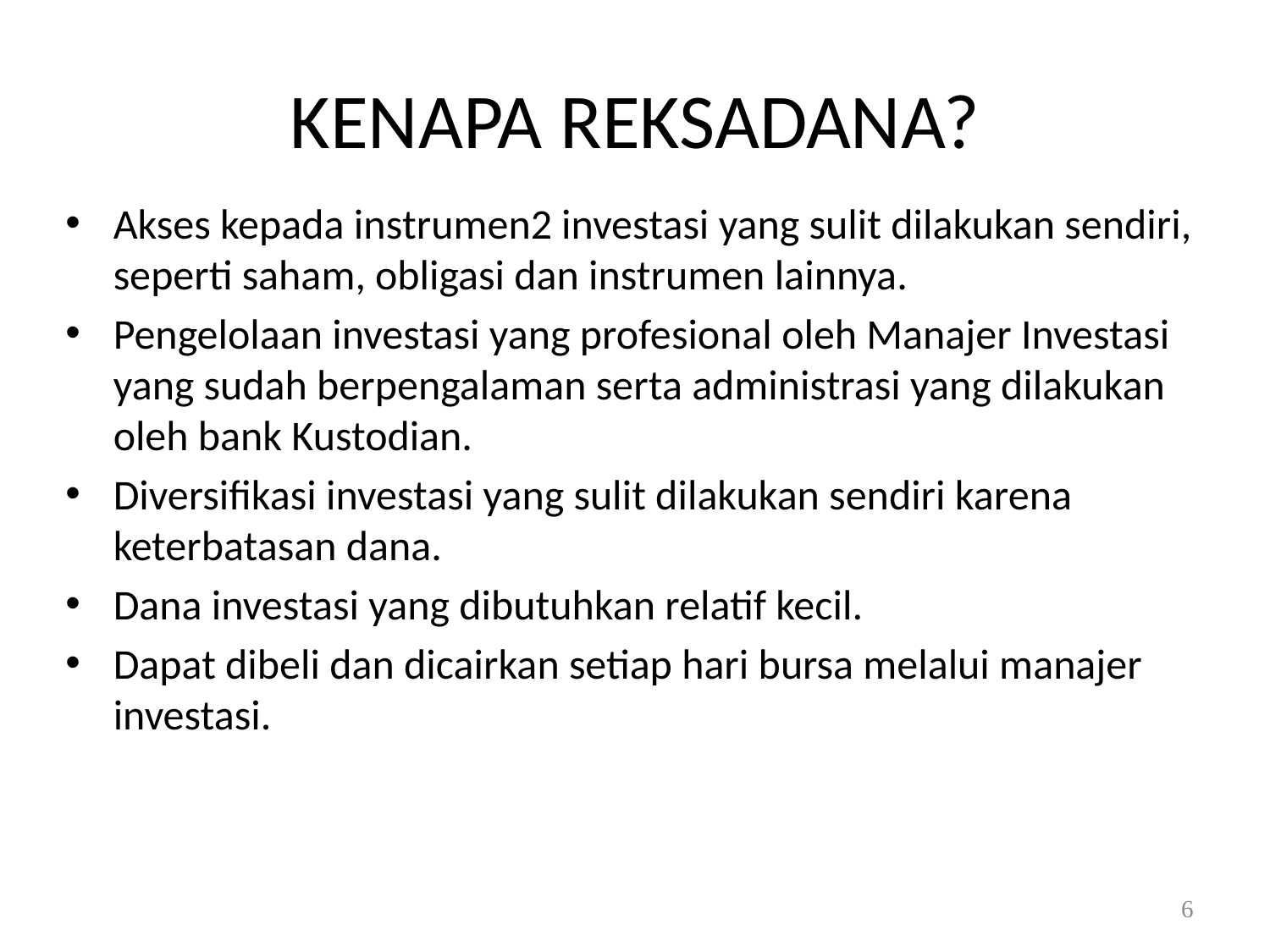

# KENAPA REKSADANA?
Akses kepada instrumen2 investasi yang sulit dilakukan sendiri, seperti saham, obligasi dan instrumen lainnya.
Pengelolaan investasi yang profesional oleh Manajer Investasi yang sudah berpengalaman serta administrasi yang dilakukan oleh bank Kustodian.
Diversifikasi investasi yang sulit dilakukan sendiri karena keterbatasan dana.
Dana investasi yang dibutuhkan relatif kecil.
Dapat dibeli dan dicairkan setiap hari bursa melalui manajer investasi.

6